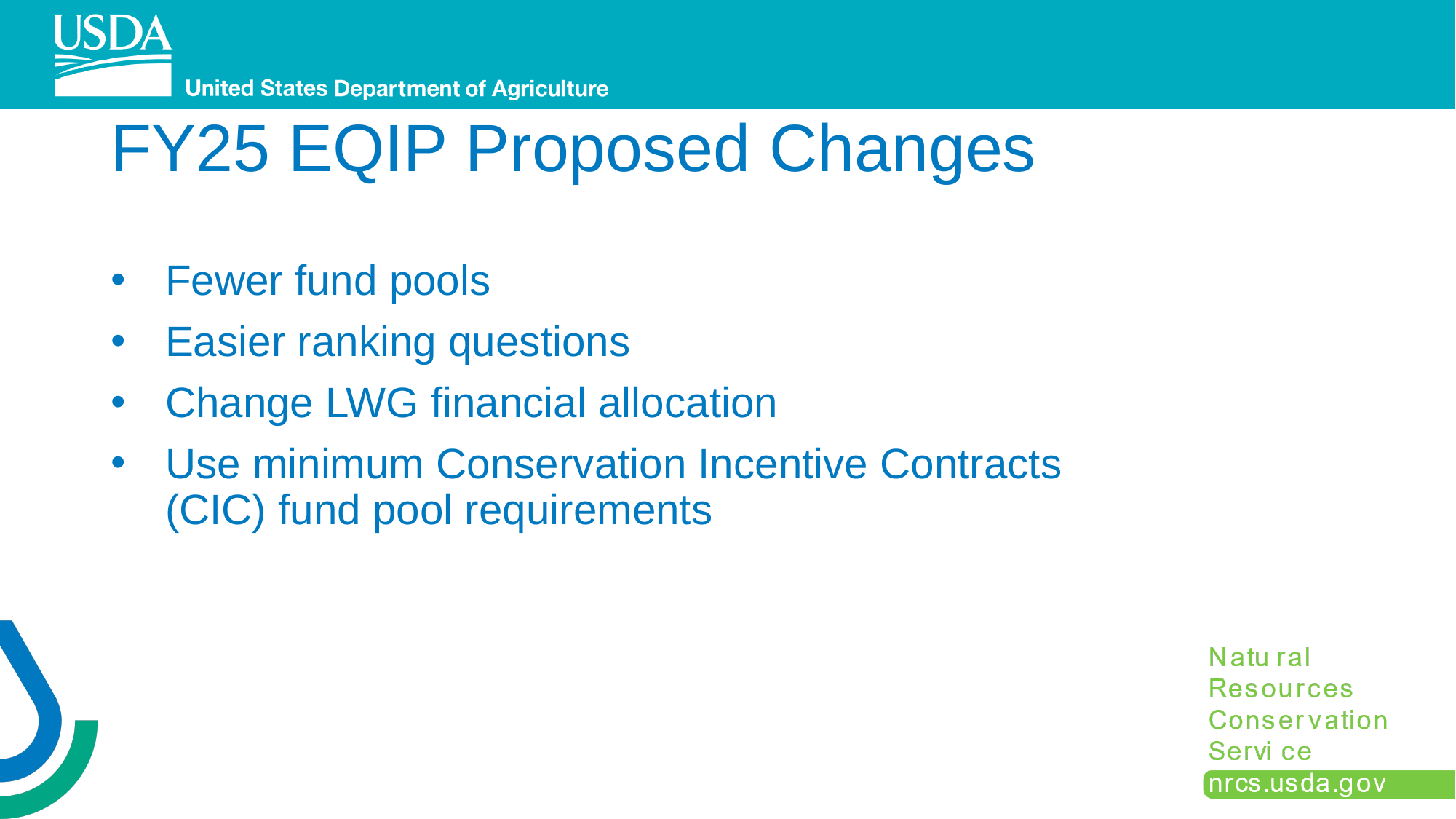

# FY25 EQIP Proposed Changes

Fewer fund pools
Easier ranking questions
Change LWG financial allocation
Use minimum Conservation Incentive Contracts (CIC) fund pool requirements